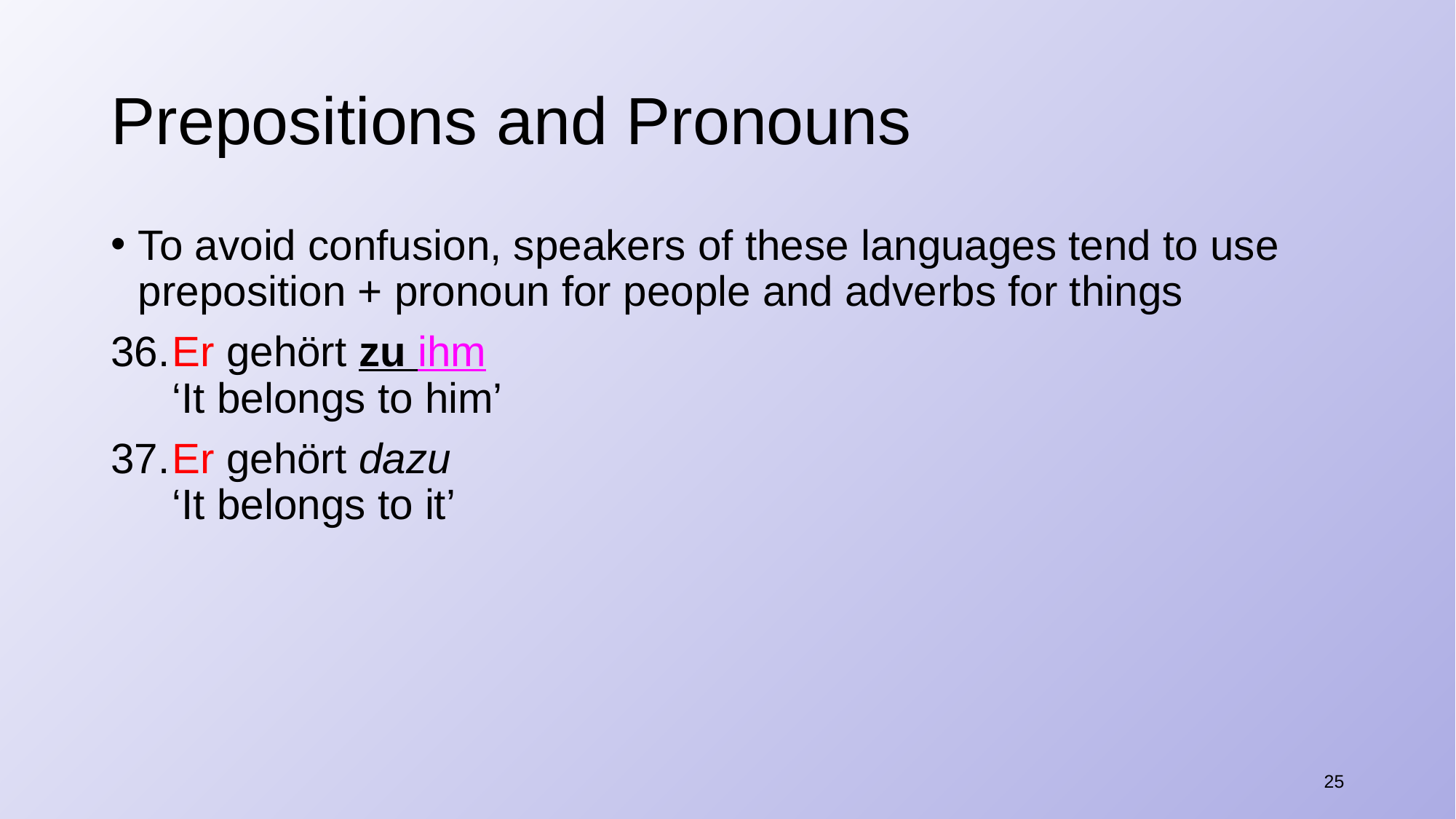

# Prepositions and Pronouns
To avoid confusion, speakers of these languages tend to use preposition + pronoun for people and adverbs for things
​Er gehört zu ihm
‘It belongs to him’
​Er gehört dazu
‘It belongs to it’
25